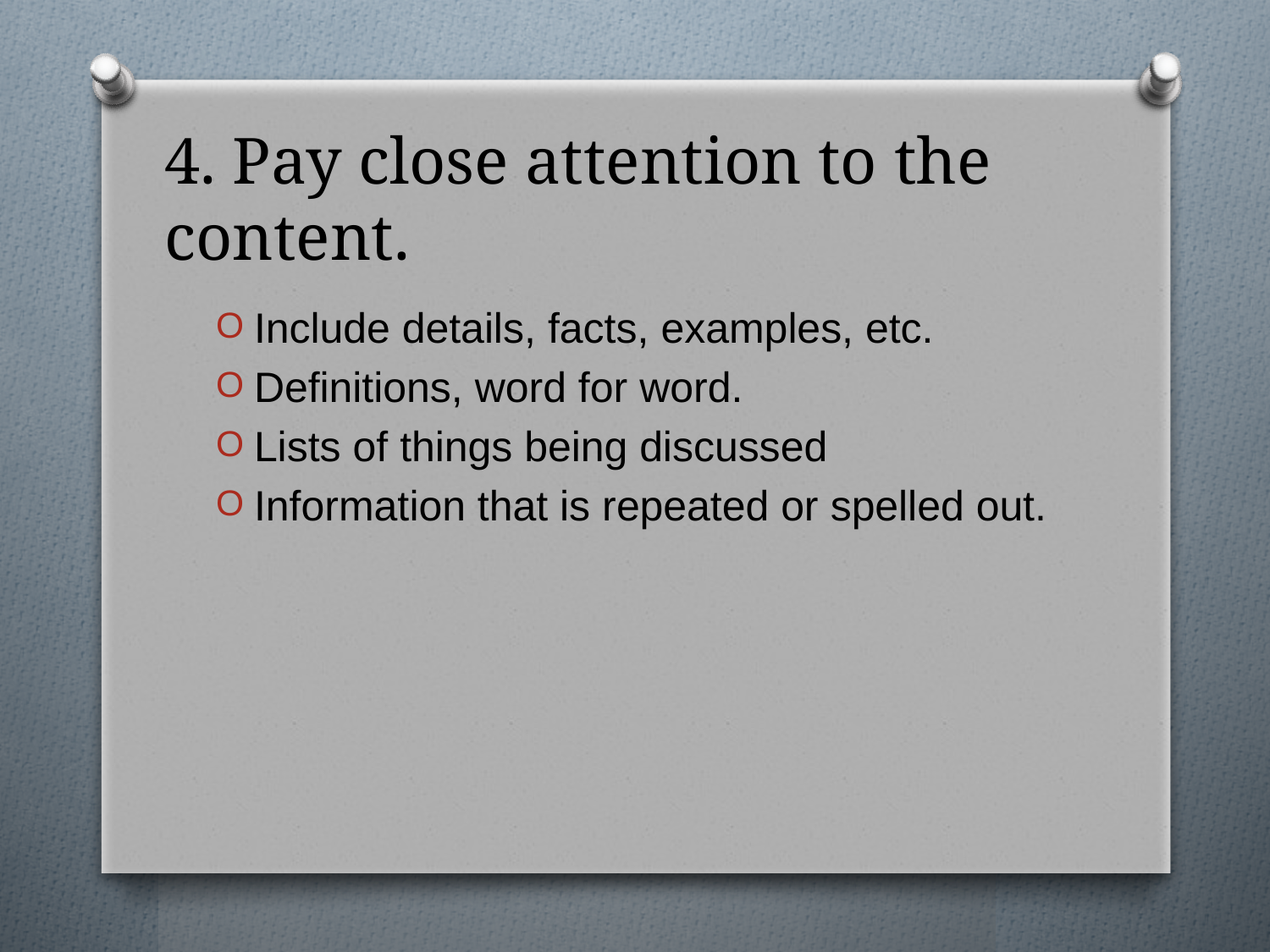

# 4. Pay close attention to the content.
Include details, facts, examples, etc.
Definitions, word for word.
Lists of things being discussed
Information that is repeated or spelled out.